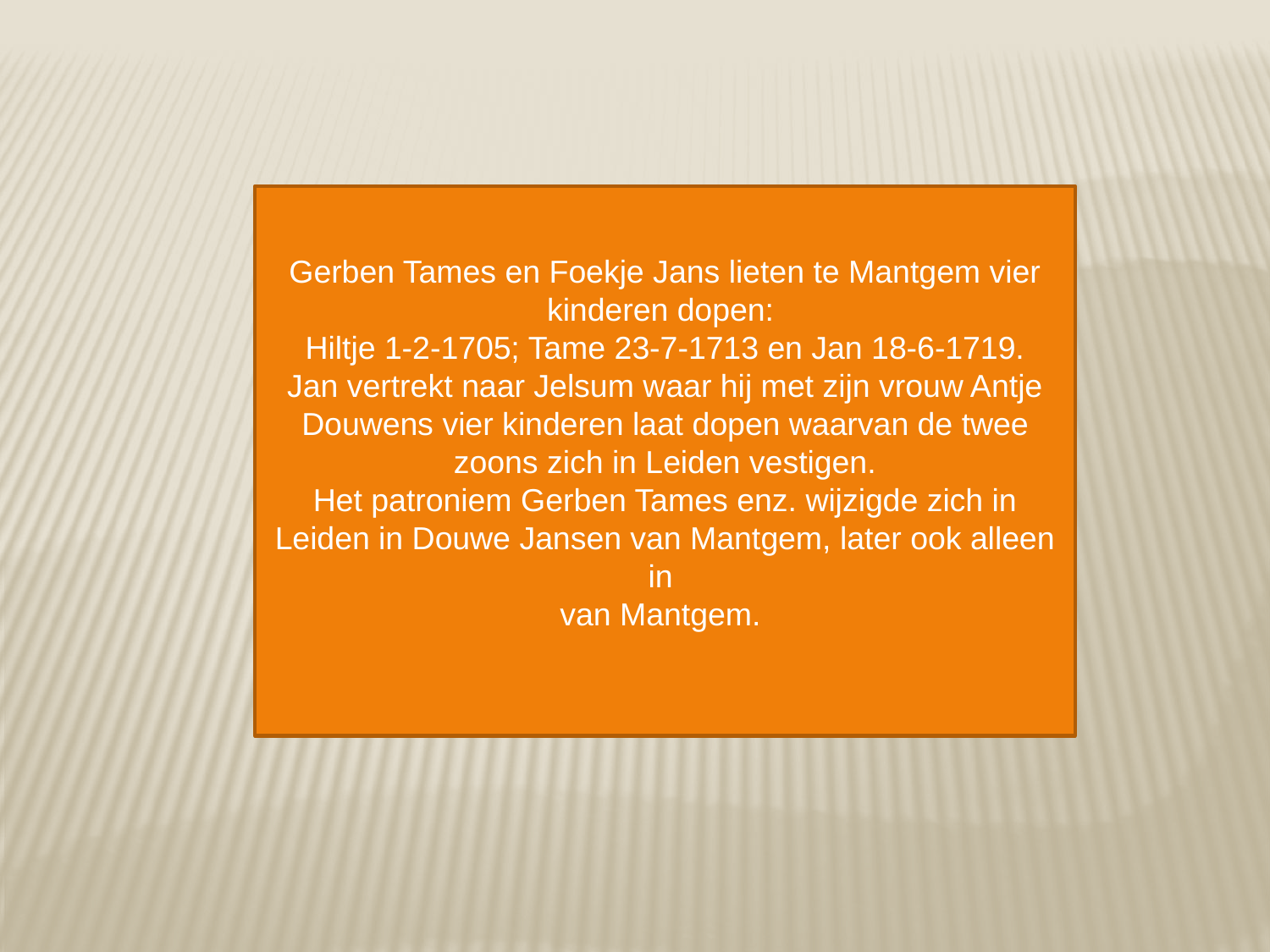

Gerben Tames en Foekje Jans lieten te Mantgem vier kinderen dopen:
Hiltje 1-2-1705; Tame 23-7-1713 en Jan 18-6-1719.
Jan vertrekt naar Jelsum waar hij met zijn vrouw Antje Douwens vier kinderen laat dopen waarvan de twee zoons zich in Leiden vestigen.
Het patroniem Gerben Tames enz. wijzigde zich in Leiden in Douwe Jansen van Mantgem, later ook alleen in
van Mantgem.